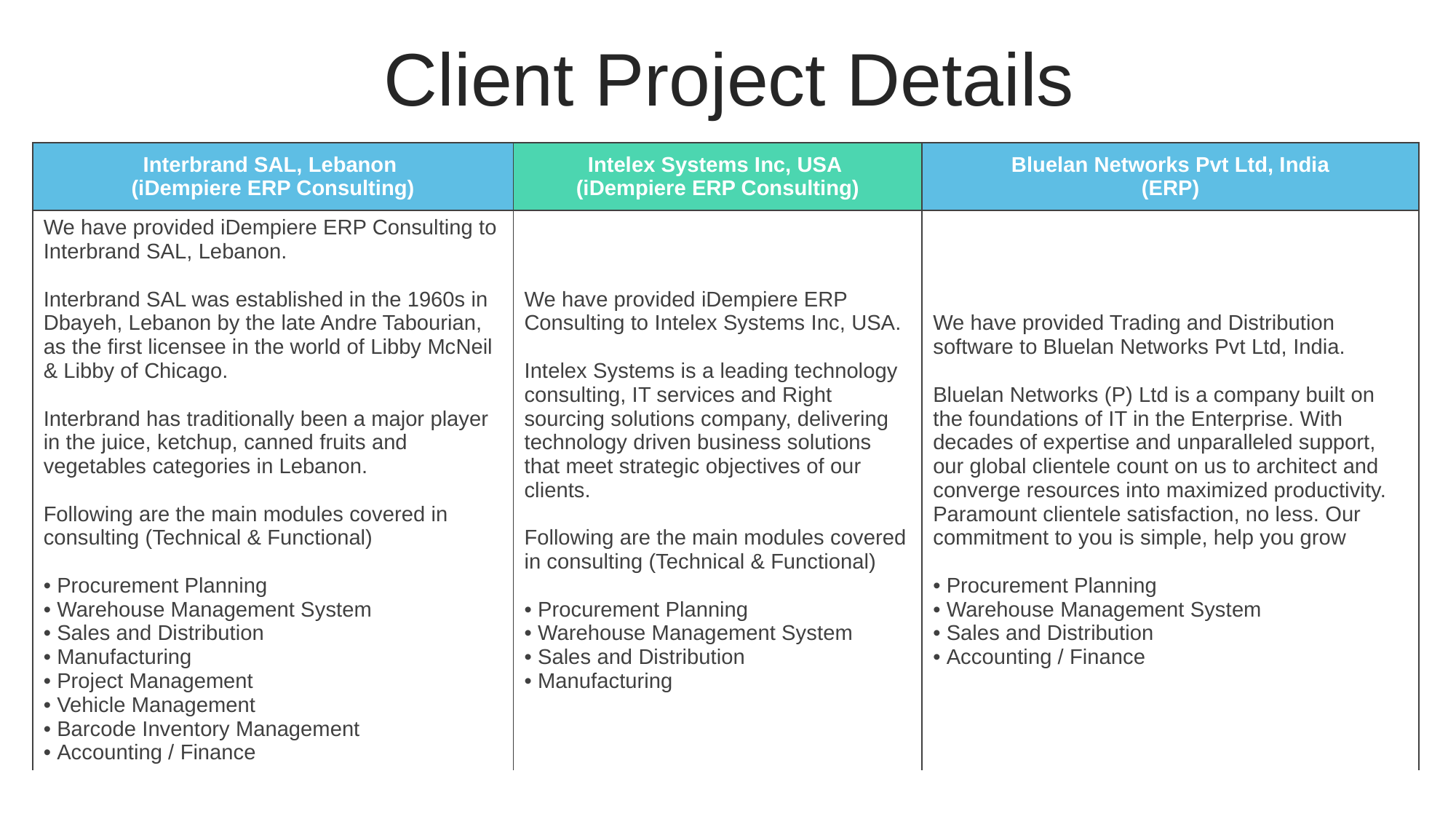

Client Project Details
| Interbrand SAL, Lebanon (iDempiere ERP Consulting) | Intelex Systems Inc, USA (iDempiere ERP Consulting) | Bluelan Networks Pvt Ltd, India (ERP) |
| --- | --- | --- |
| We have provided iDempiere ERP Consulting to Interbrand SAL, Lebanon. Interbrand SAL was established in the 1960s in Dbayeh, Lebanon by the late Andre Tabourian, as the first licensee in the world of Libby McNeil & Libby of Chicago. Interbrand has traditionally been a major player in the juice, ketchup, canned fruits and vegetables categories in Lebanon. Following are the main modules covered in consulting (Technical & Functional) Procurement Planning Warehouse Management System Sales and Distribution Manufacturing Project Management Vehicle Management Barcode Inventory Management Accounting / Finance | We have provided iDempiere ERP Consulting to Intelex Systems Inc, USA. Intelex Systems is a leading technology consulting, IT services and Right sourcing solutions company, delivering technology driven business solutions that meet strategic objectives of our clients. Following are the main modules covered in consulting (Technical & Functional) Procurement Planning Warehouse Management System Sales and Distribution Manufacturing | We have provided Trading and Distribution software to Bluelan Networks Pvt Ltd, India. Bluelan Networks (P) Ltd is a company built on the foundations of IT in the Enterprise. With decades of expertise and unparalleled support, our global clientele count on us to architect and converge resources into maximized productivity. Paramount clientele satisfaction, no less. Our commitment to you is simple, help you grow   Procurement Planning Warehouse Management System Sales and Distribution Accounting / Finance |